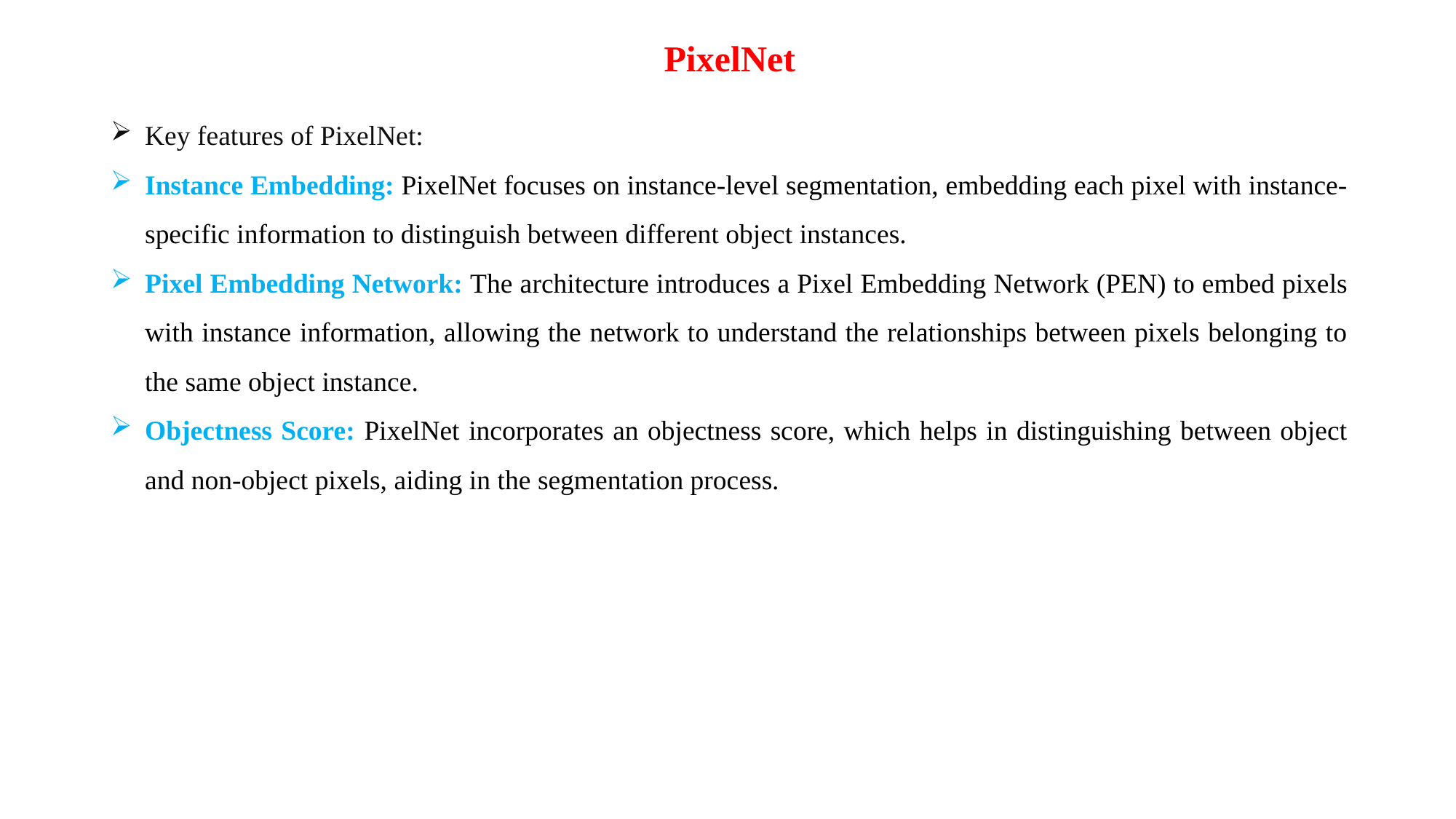

PixelNet
Key features of PixelNet:
Instance Embedding: PixelNet focuses on instance-level segmentation, embedding each pixel with instance-specific information to distinguish between different object instances.
Pixel Embedding Network: The architecture introduces a Pixel Embedding Network (PEN) to embed pixels with instance information, allowing the network to understand the relationships between pixels belonging to the same object instance.
Objectness Score: PixelNet incorporates an objectness score, which helps in distinguishing between object and non-object pixels, aiding in the segmentation process.